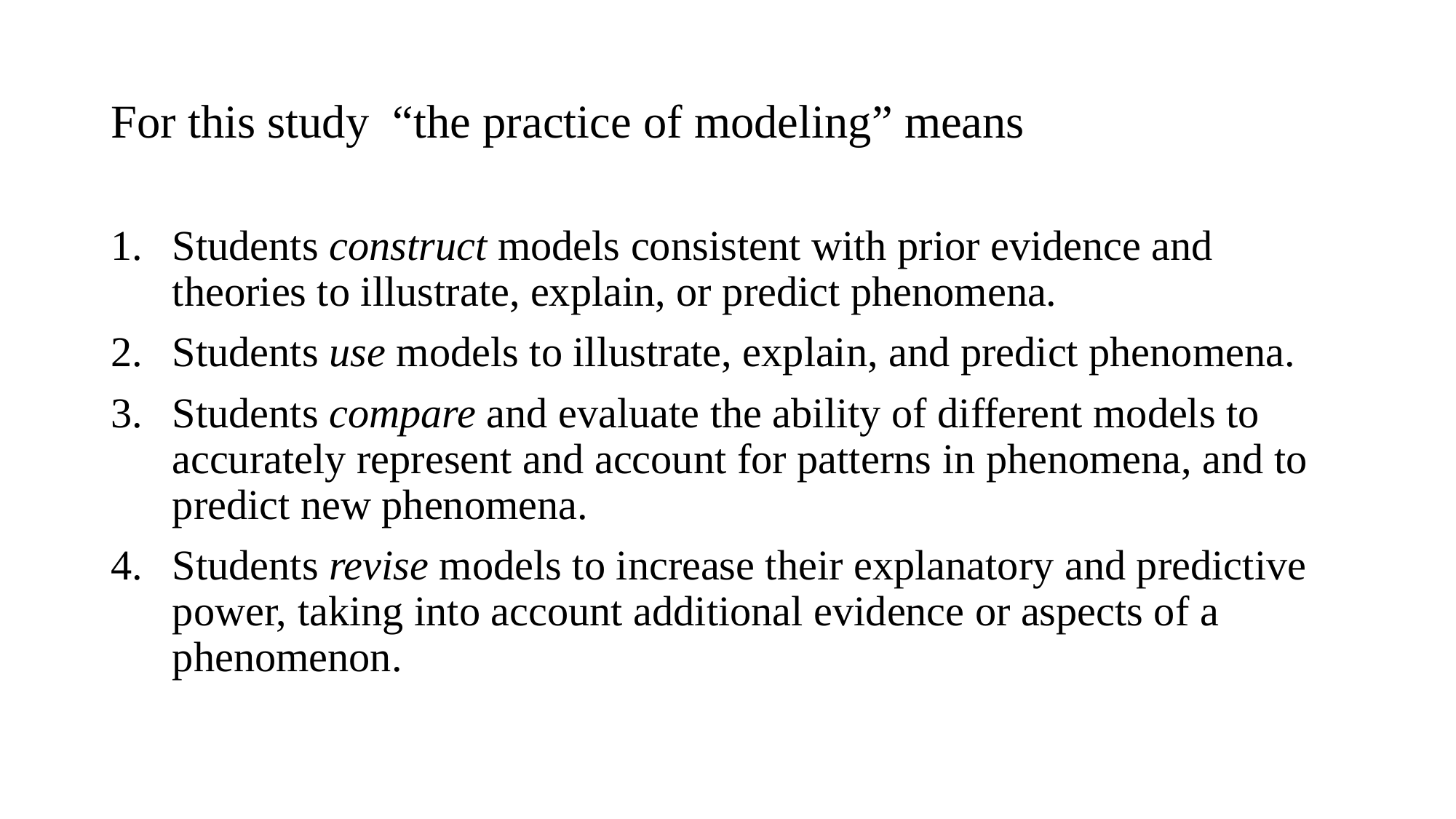

# For this study  “the practice of modeling” means
Students construct models consistent with prior evidence and theories to illustrate, explain, or predict phenomena.
Students use models to illustrate, explain, and predict phenomena.
Students compare and evaluate the ability of different models to accurately represent and account for patterns in phenomena, and to predict new phenomena.
Students revise models to increase their explanatory and predictive power, taking into account additional evidence or aspects of a phenomenon.